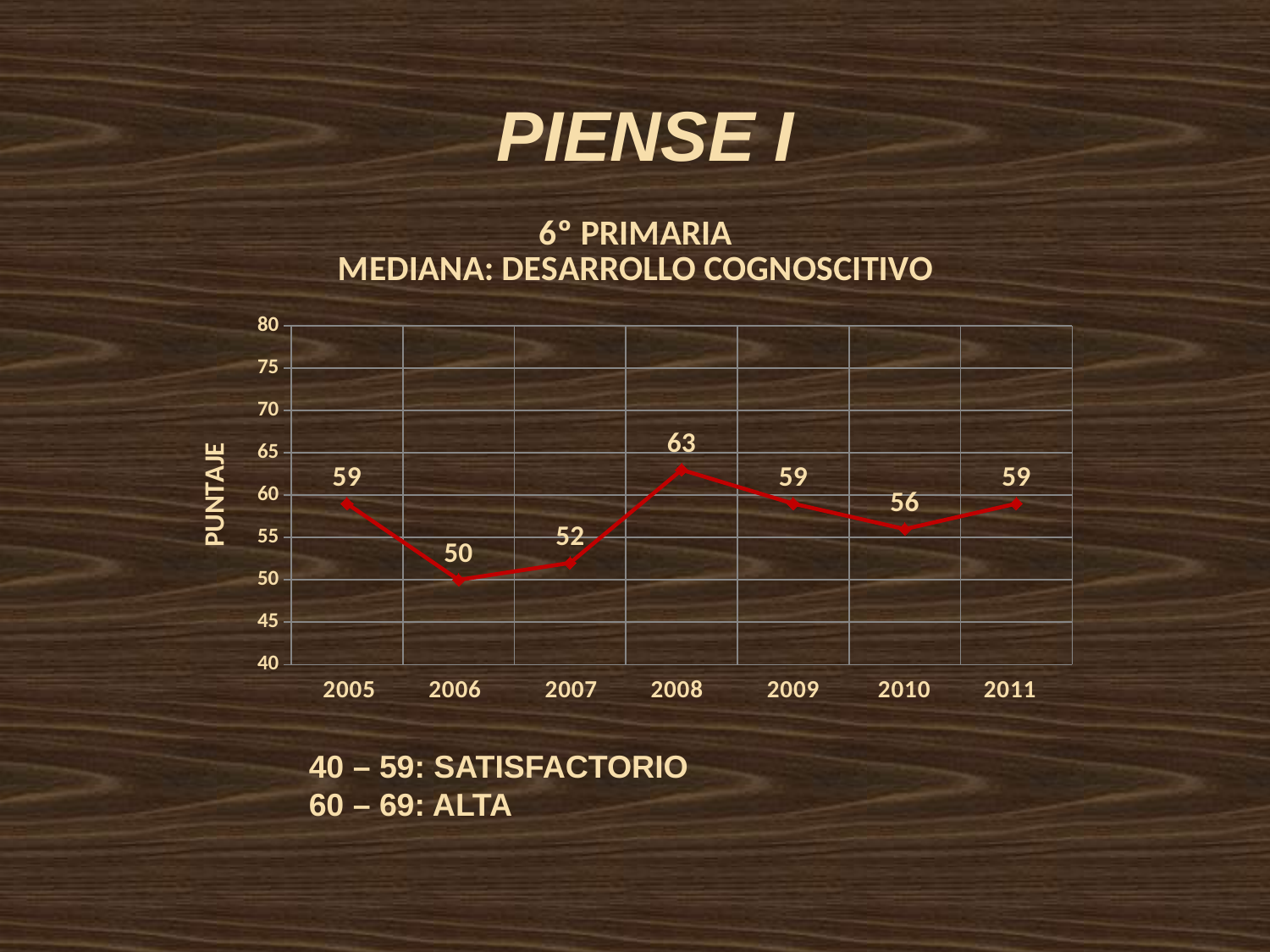

PIENSE I

### Chart: 6º PRIMARIA
MEDIANA: DESARROLLO COGNOSCITIVO

| Category |  |
|---|---|
40 – 59: SATISFACTORIO
60 – 69: ALTA